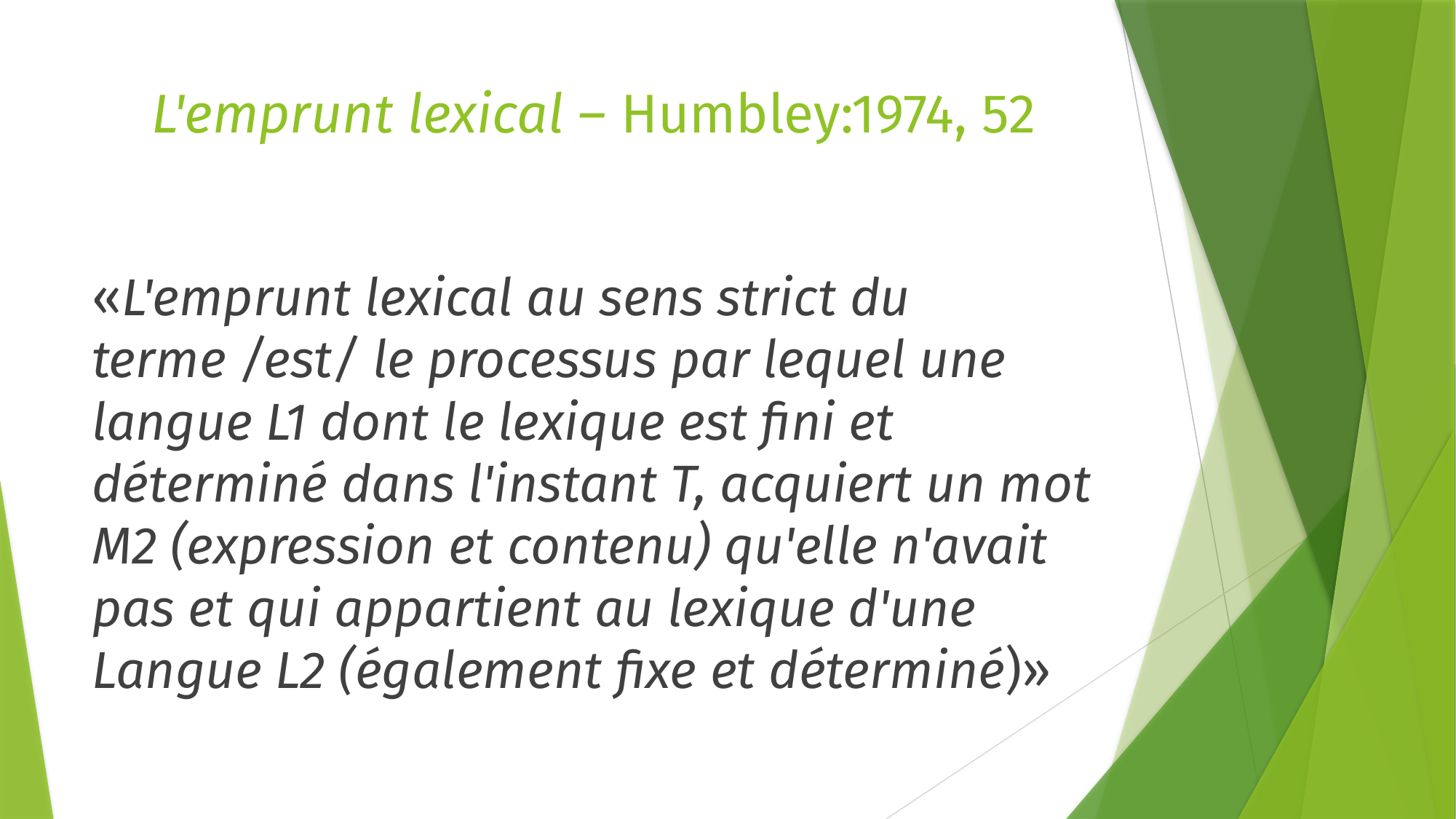

# L'emprunt lexical – Humbley:1974, 52
«L'emprunt lexical au sens strict du terme /est/ le processus par lequel une langue L1 dont le lexique est fini et déterminé dans l'instant T, acquiert un mot M2 (expression et contenu) qu'elle n'avait pas et qui appartient au lexique d'une Langue L2 (également fixe et déterminé)»